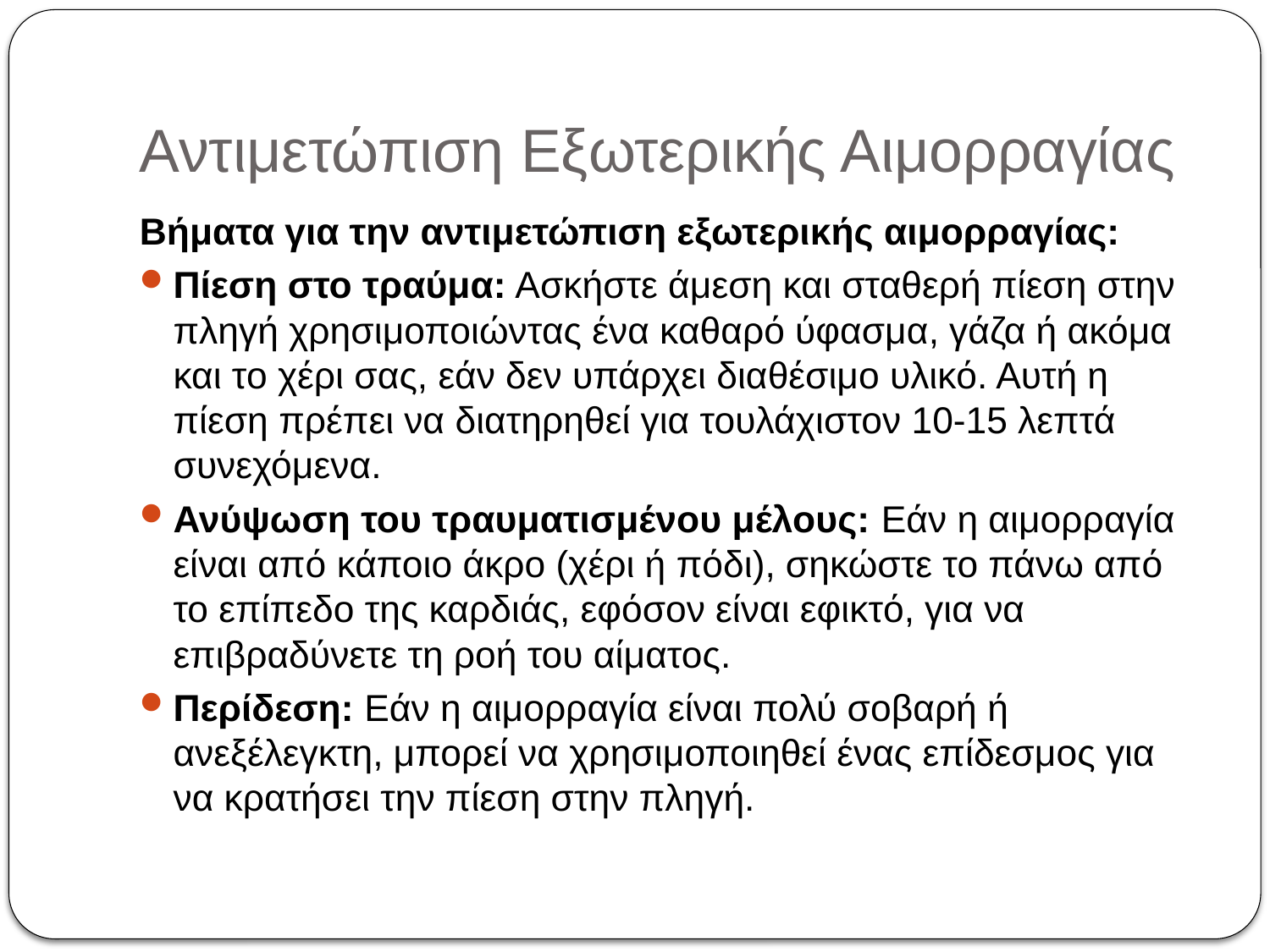

# Αντιμετώπιση Εξωτερικής Αιμορραγίας
Βήματα για την αντιμετώπιση εξωτερικής αιμορραγίας:
Πίεση στο τραύμα: Ασκήστε άμεση και σταθερή πίεση στην πληγή χρησιμοποιώντας ένα καθαρό ύφασμα, γάζα ή ακόμα και το χέρι σας, εάν δεν υπάρχει διαθέσιμο υλικό. Αυτή η πίεση πρέπει να διατηρηθεί για τουλάχιστον 10-15 λεπτά συνεχόμενα.
Ανύψωση του τραυματισμένου μέλους: Εάν η αιμορραγία είναι από κάποιο άκρο (χέρι ή πόδι), σηκώστε το πάνω από το επίπεδο της καρδιάς, εφόσον είναι εφικτό, για να επιβραδύνετε τη ροή του αίματος.
Περίδεση: Εάν η αιμορραγία είναι πολύ σοβαρή ή ανεξέλεγκτη, μπορεί να χρησιμοποιηθεί ένας επίδεσμος για να κρατήσει την πίεση στην πληγή.